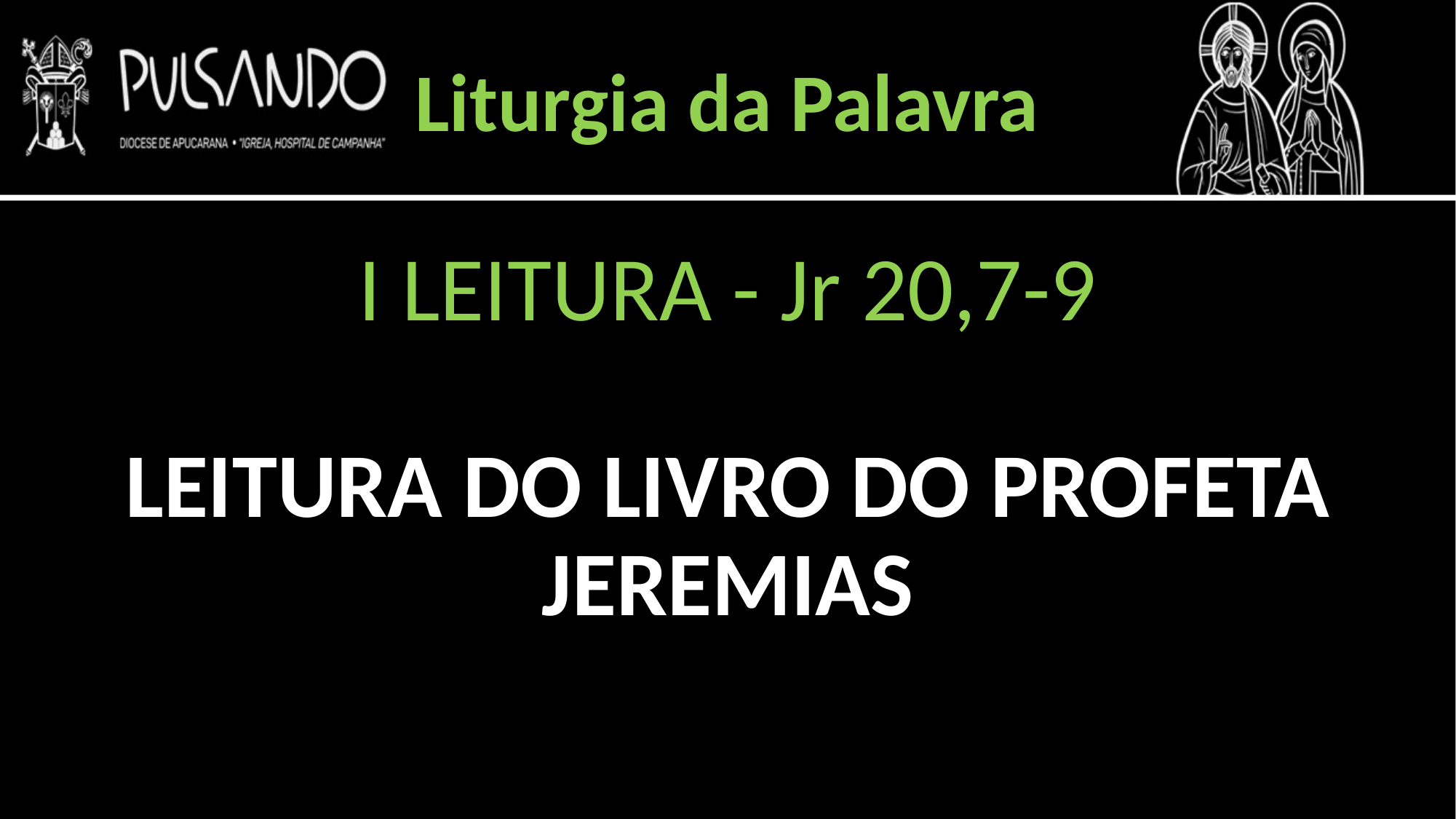

Liturgia da Palavra

I LEITURA - Jr 20,7-9

LEITURA DO LIVRO DO PROFETA JEREMIAS